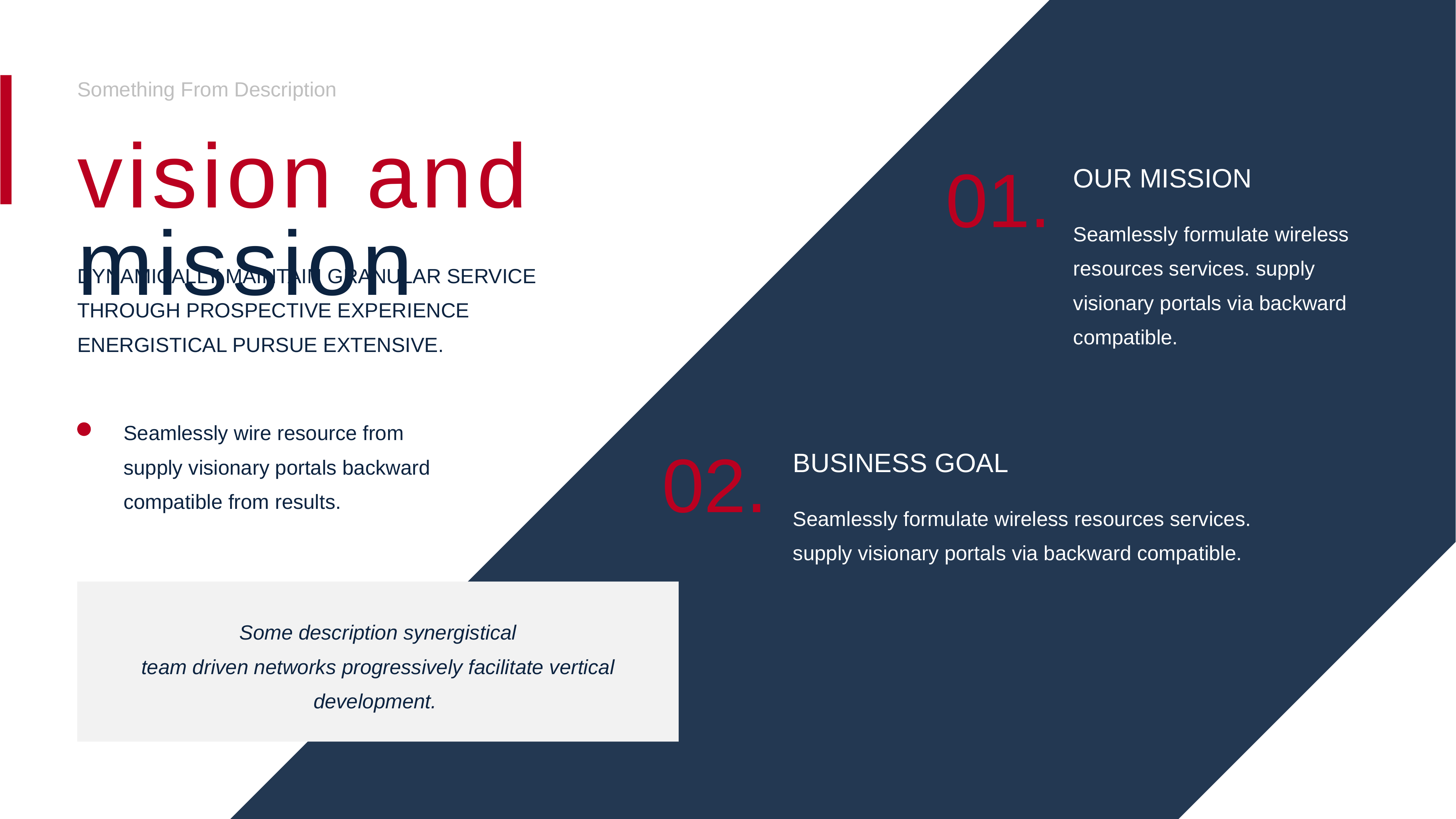

Something From Description

vision and mission
OUR MISSION
Seamlessly formulate wireless resources services. supply visionary portals via backward compatible.
01.
DYNAMICALLY MAINTAIN GRANULAR SERVICE THROUGH PROSPECTIVE EXPERIENCE ENERGISTICAL PURSUE EXTENSIVE.
Seamlessly wire resource from
supply visionary portals backward compatible from results.

BUSINESS GOAL
Seamlessly formulate wireless resources services. supply visionary portals via backward compatible.
02.

Some description synergistical
team driven networks progressively facilitate vertical development.